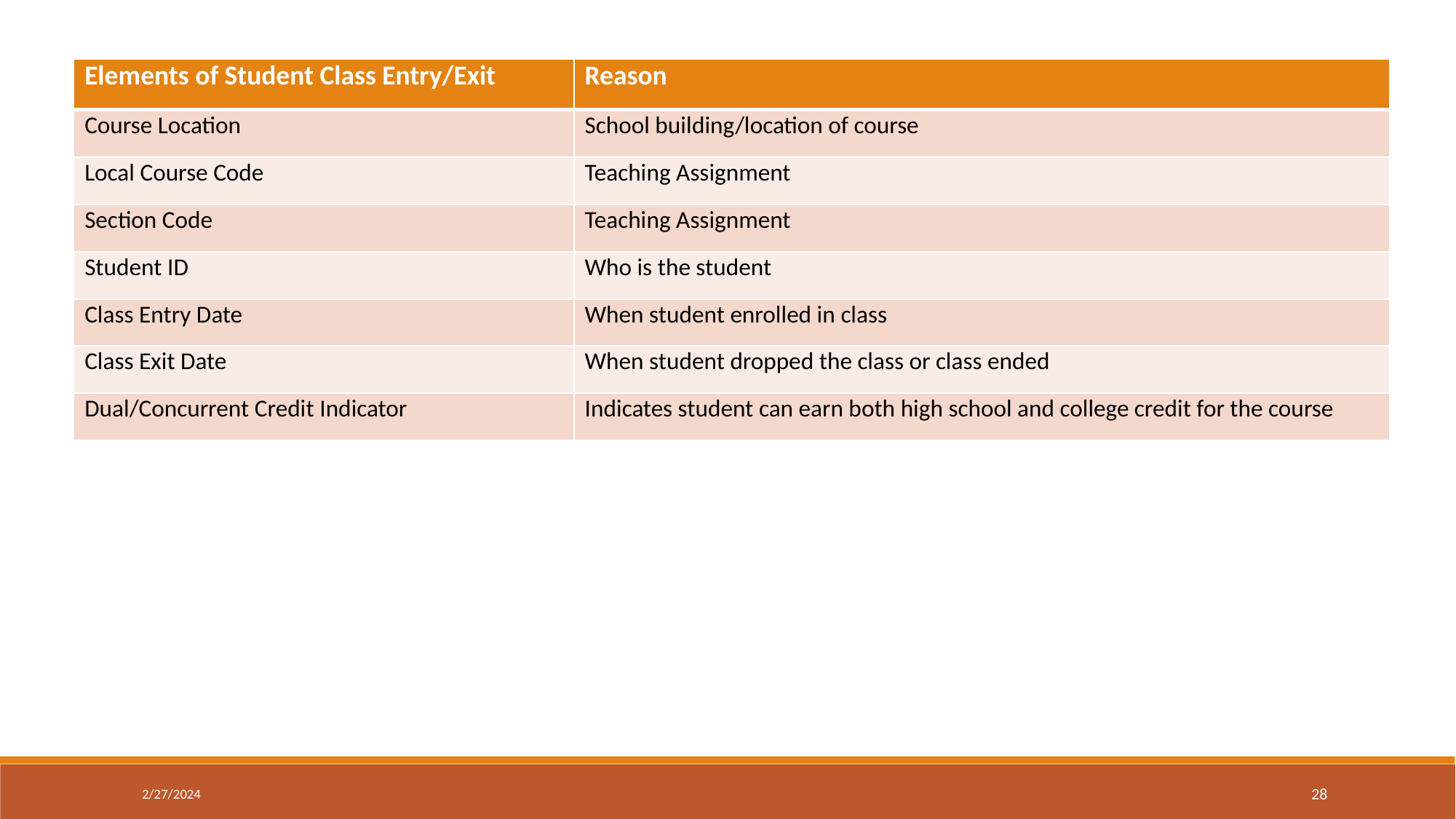

| Elements of Student Class Entry/Exit | Reason |
| --- | --- |
| Course Location | School building/location of course |
| Local Course Code | Teaching Assignment |
| Section Code | Teaching Assignment |
| Student ID | Who is the student |
| Class Entry Date | When student enrolled in class |
| Class Exit Date | When student dropped the class or class ended |
| Dual/Concurrent Credit Indicator | Indicates student can earn both high school and college credit for the course |
2/27/2024
28